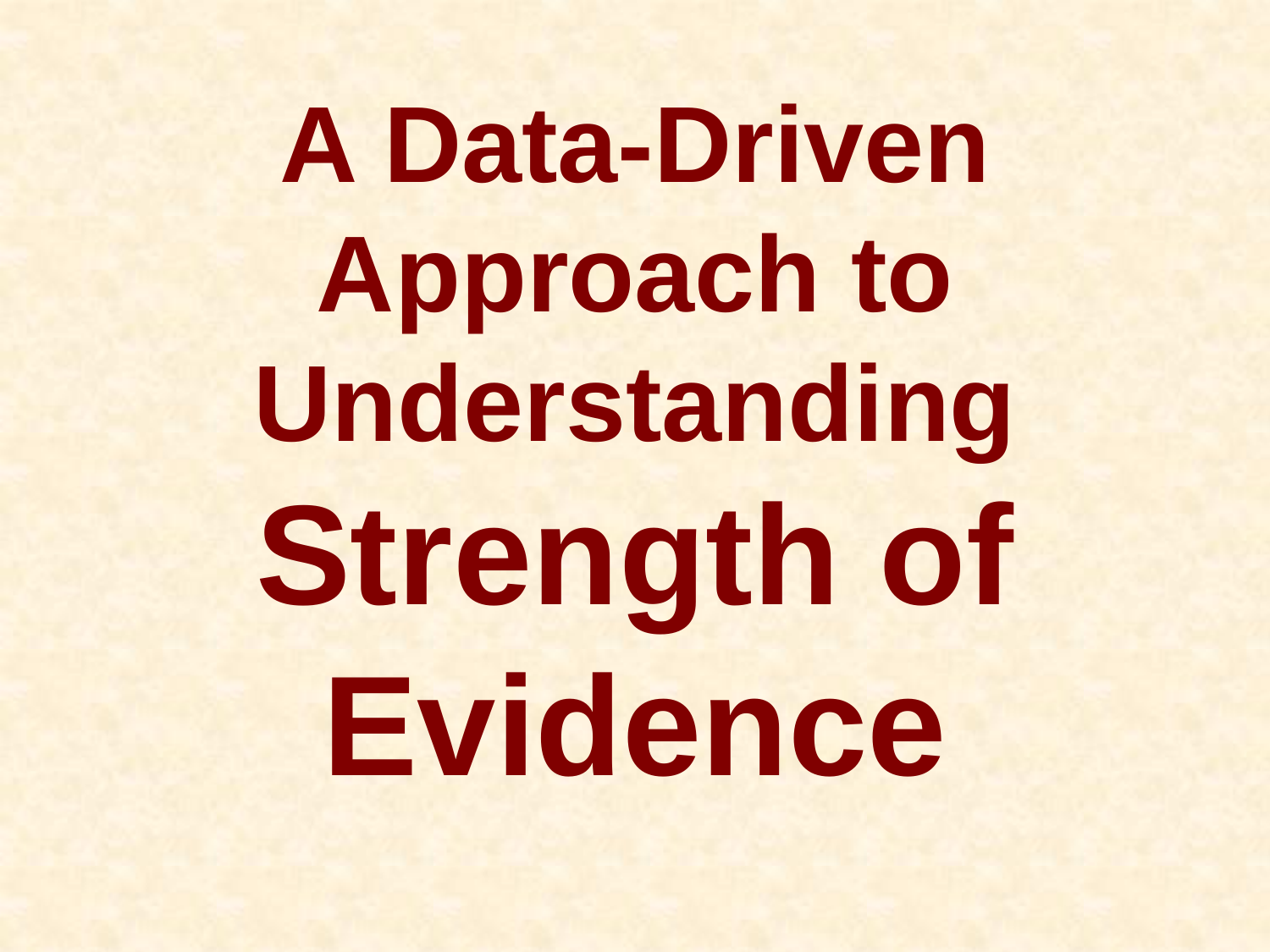

# A Data-Driven Approach to Understanding Strength of Evidence